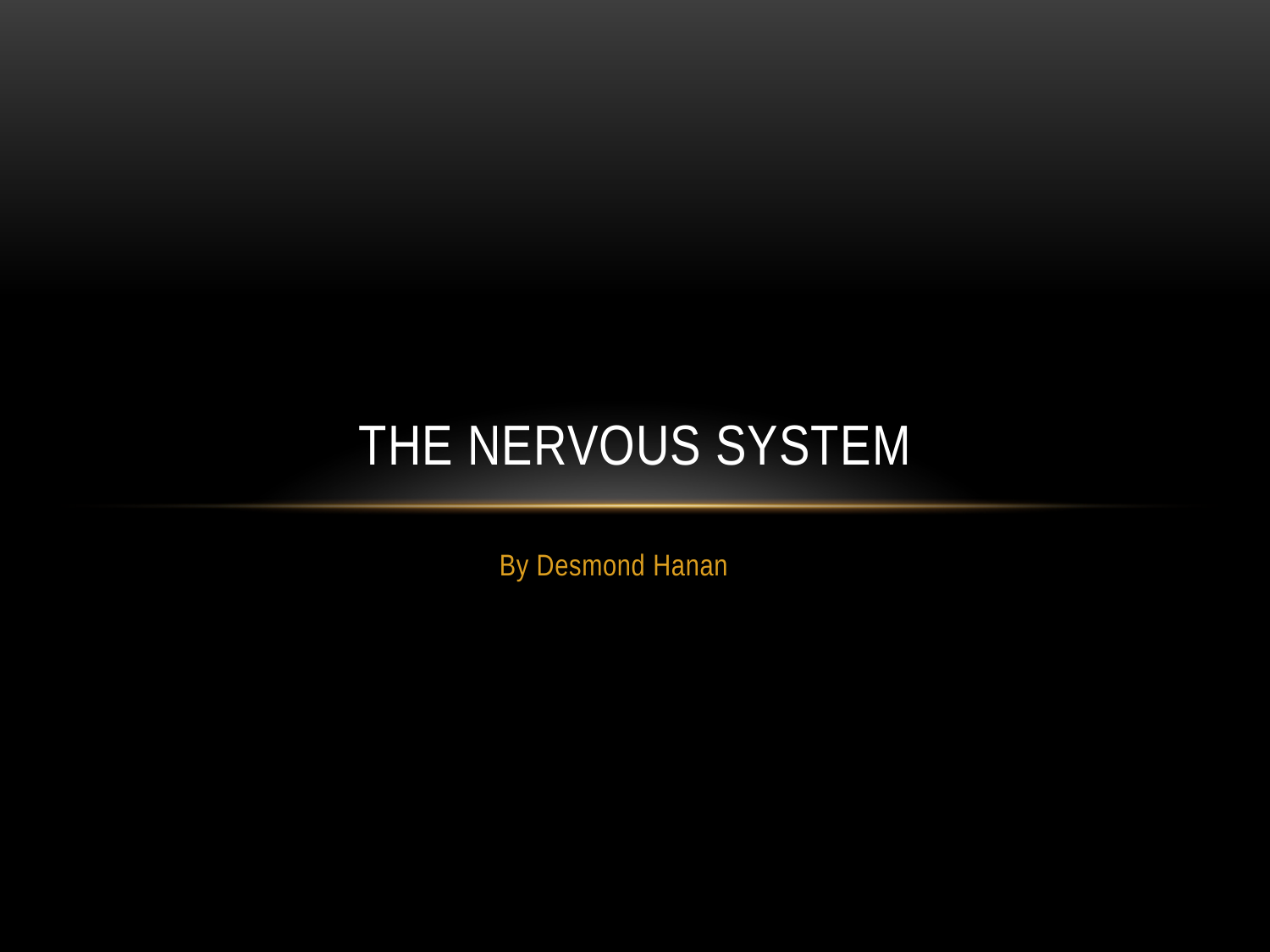

# The Nervous system
By Desmond Hanan